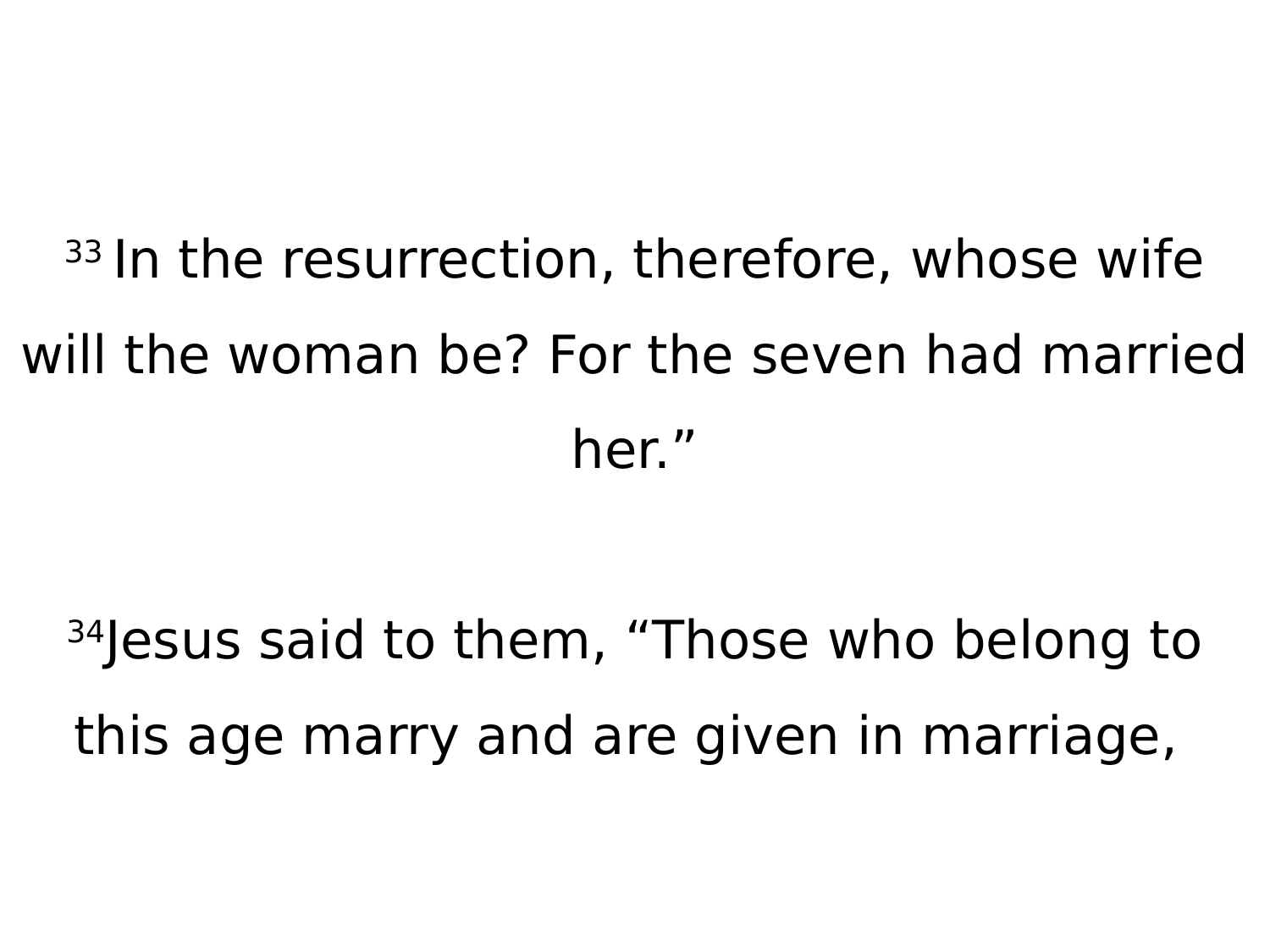

33 In the resurrection, therefore, whose wife will the woman be? For the seven had married her.”

34Jesus said to them, “Those who belong to this age marry and are given in marriage,